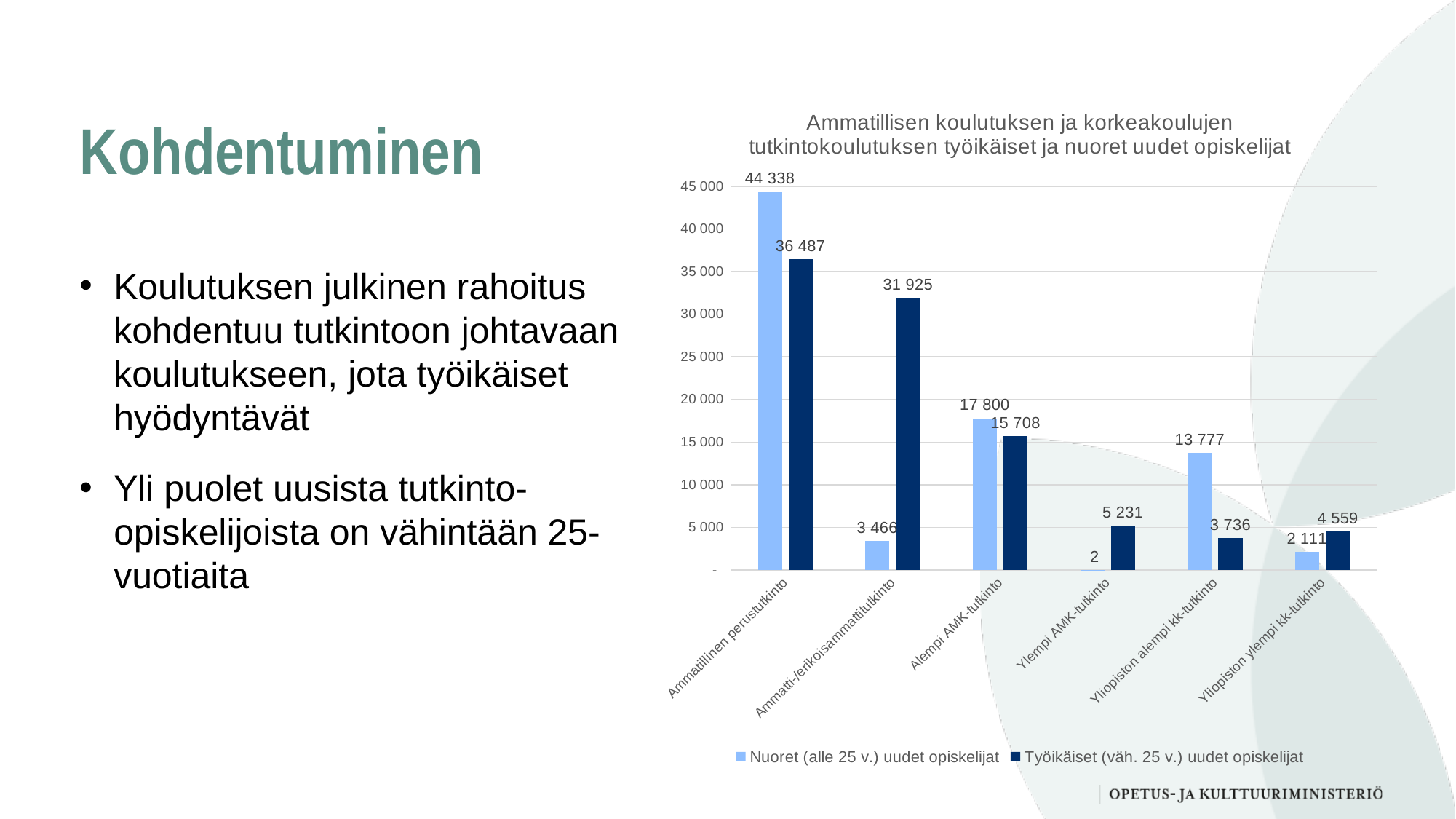

# Kohdentuminen

### Chart: Ammatillisen koulutuksen ja korkeakoulujen tutkintokoulutuksen työikäiset ja nuoret uudet opiskelijat

| Category | Nuoret (alle 25 v.) uudet opiskelijat | Työikäiset (väh. 25 v.) uudet opiskelijat |
|---|---|---|
| Ammatillinen perustutkinto | 44338.0 | 36487.0 |
| Ammatti-/erikoisammattitutkinto | 3466.0 | 31925.0 |
| Alempi AMK-tutkinto | 17800.0 | 15708.0 |
| Ylempi AMK-tutkinto | 2.0 | 5231.0 |
| Yliopiston alempi kk-tutkinto | 13777.0 | 3736.0 |
| Yliopiston ylempi kk-tutkinto | 2111.0 | 4559.0 |
Koulutuksen julkinen rahoitus kohdentuu tutkintoon johtavaan koulutukseen, jota työikäiset hyödyntävät
Yli puolet uusista tutkinto-opiskelijoista on vähintään 25-vuotiaita